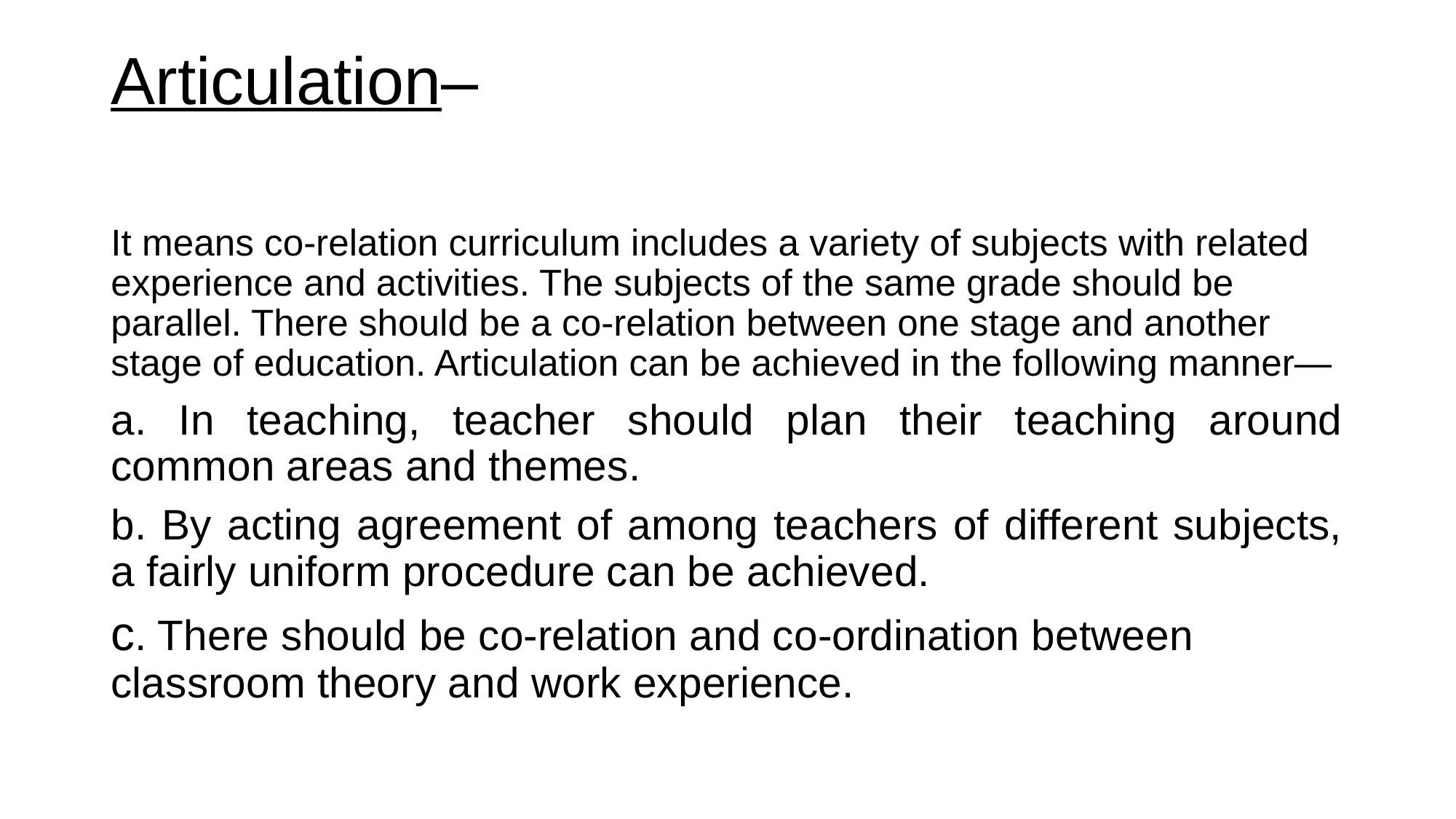

# Articulation–
It means co-relation curriculum includes a variety of subjects with related experience and activities. The subjects of the same grade should be parallel. There should be a co-relation between one stage and another stage of education. Articulation can be achieved in the following manner—
a. In teaching, teacher should plan their teaching around common areas and themes.
b. By acting agreement of among teachers of different subjects, a fairly uniform procedure can be achieved.
c. There should be co-relation and co-ordination between classroom theory and work experience.